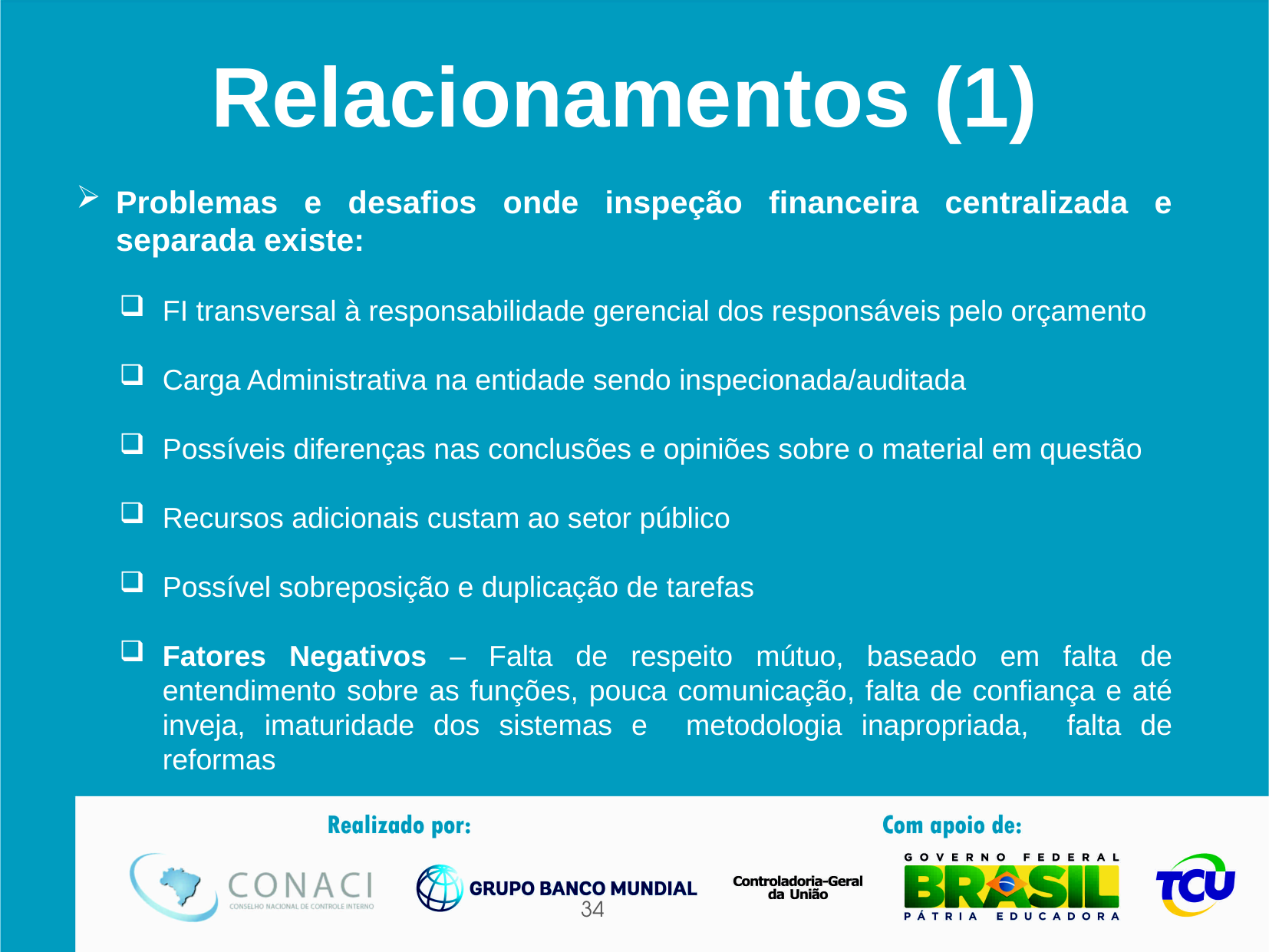

Relacionamentos (1)
Problemas e desafios onde inspeção financeira centralizada e separada existe:

FI transversal à responsabilidade gerencial dos responsáveis pelo orçamento

Carga Administrativa na entidade sendo inspecionada/auditada

Possíveis diferenças nas conclusões e opiniões sobre o material em questão

Recursos adicionais custam ao setor público

Possível sobreposição e duplicação de tarefas

Fatores Negativos – Falta de respeito mútuo, baseado em falta de entendimento sobre as funções, pouca comunicação, falta de confiança e até inveja, imaturidade dos sistemas e  metodologia inapropriada,  falta de reformas